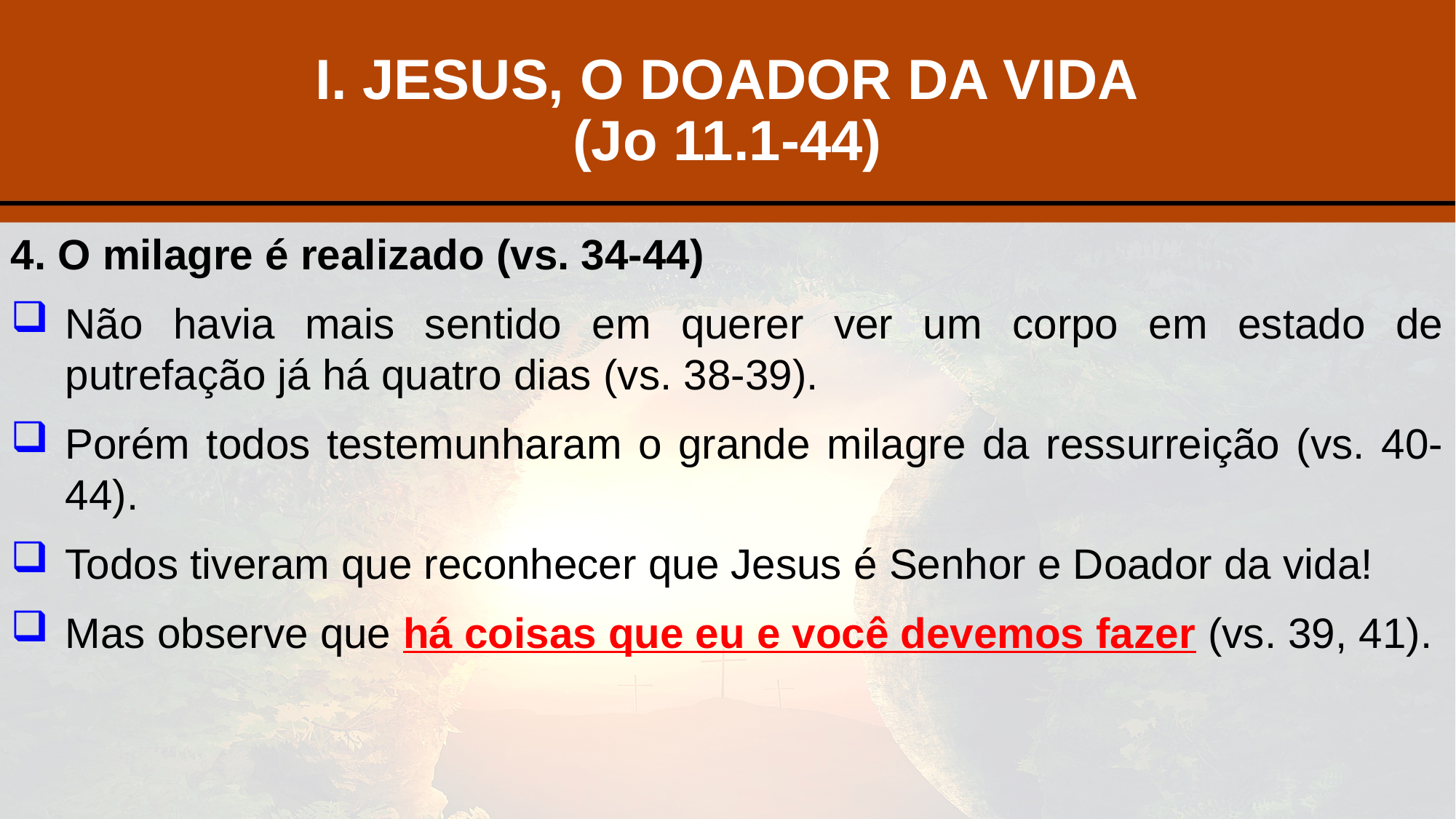

# I. JESUS, O DOADOR DA VIDA (Jo 11.1-44)
4. O milagre é realizado (vs. 34-44)
Não havia mais sentido em querer ver um corpo em estado de putrefação já há quatro dias (vs. 38-39).
Porém todos testemunharam o grande milagre da ressurreição (vs. 40-44).
Todos tiveram que reconhecer que Jesus é Senhor e Doador da vida!
Mas observe que há coisas que eu e você devemos fazer (vs. 39, 41).